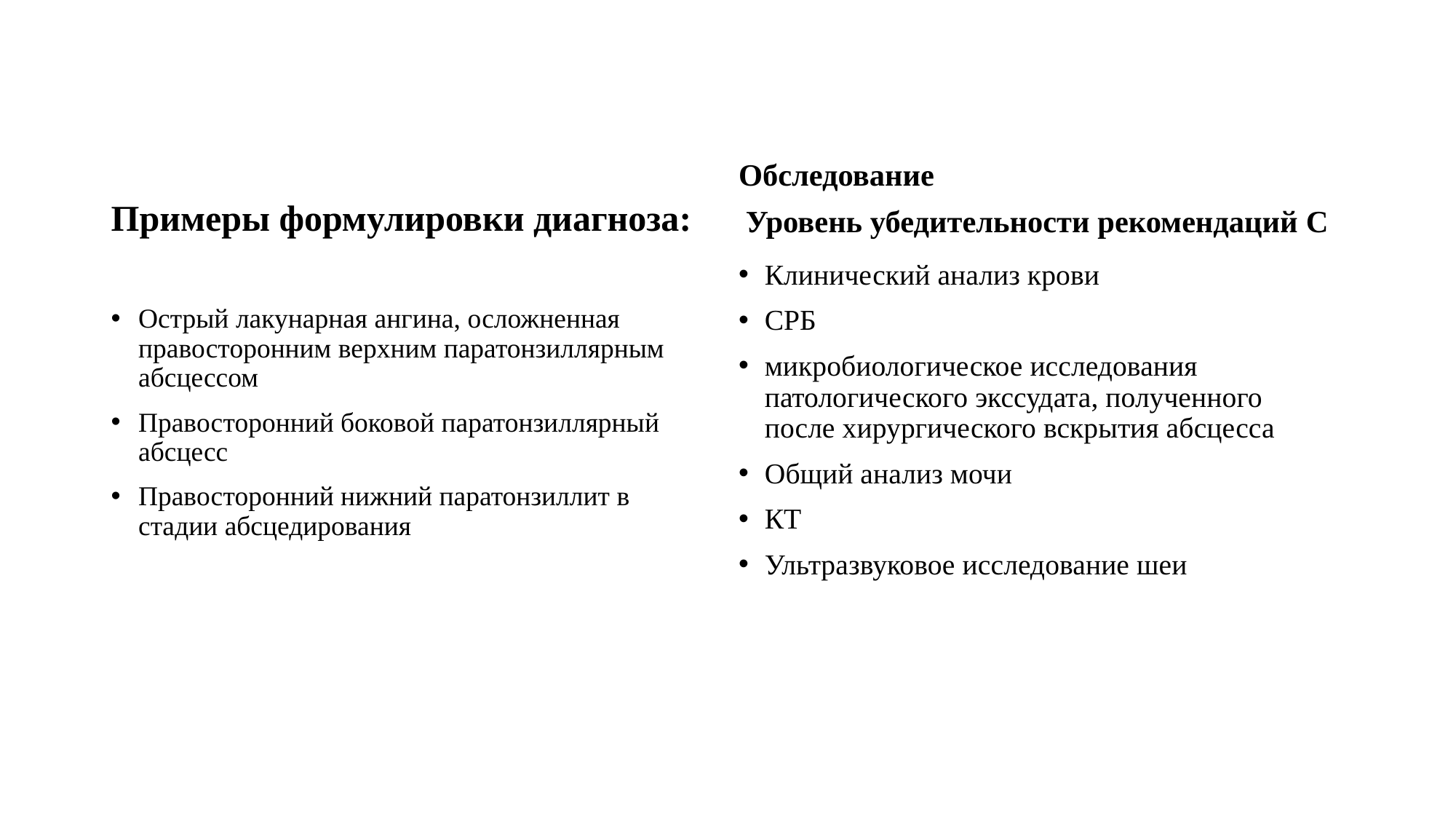

Обследование
 Уровень убедительности рекомендаций C
Примеры формулировки диагноза:

Клинический анализ крови
СРБ
микробиологическое исследования патологического экссудата, полученного после хирургического вскрытия абсцесса
Общий анализ мочи
КТ
Ультразвуковое исследование шеи
Острый лакунарная ангина, осложненная правосторонним верхним паратонзиллярным абсцессом
Правосторонний боковой паратонзиллярный абсцесс
Правосторонний нижний паратонзиллит в стадии абсцедирования